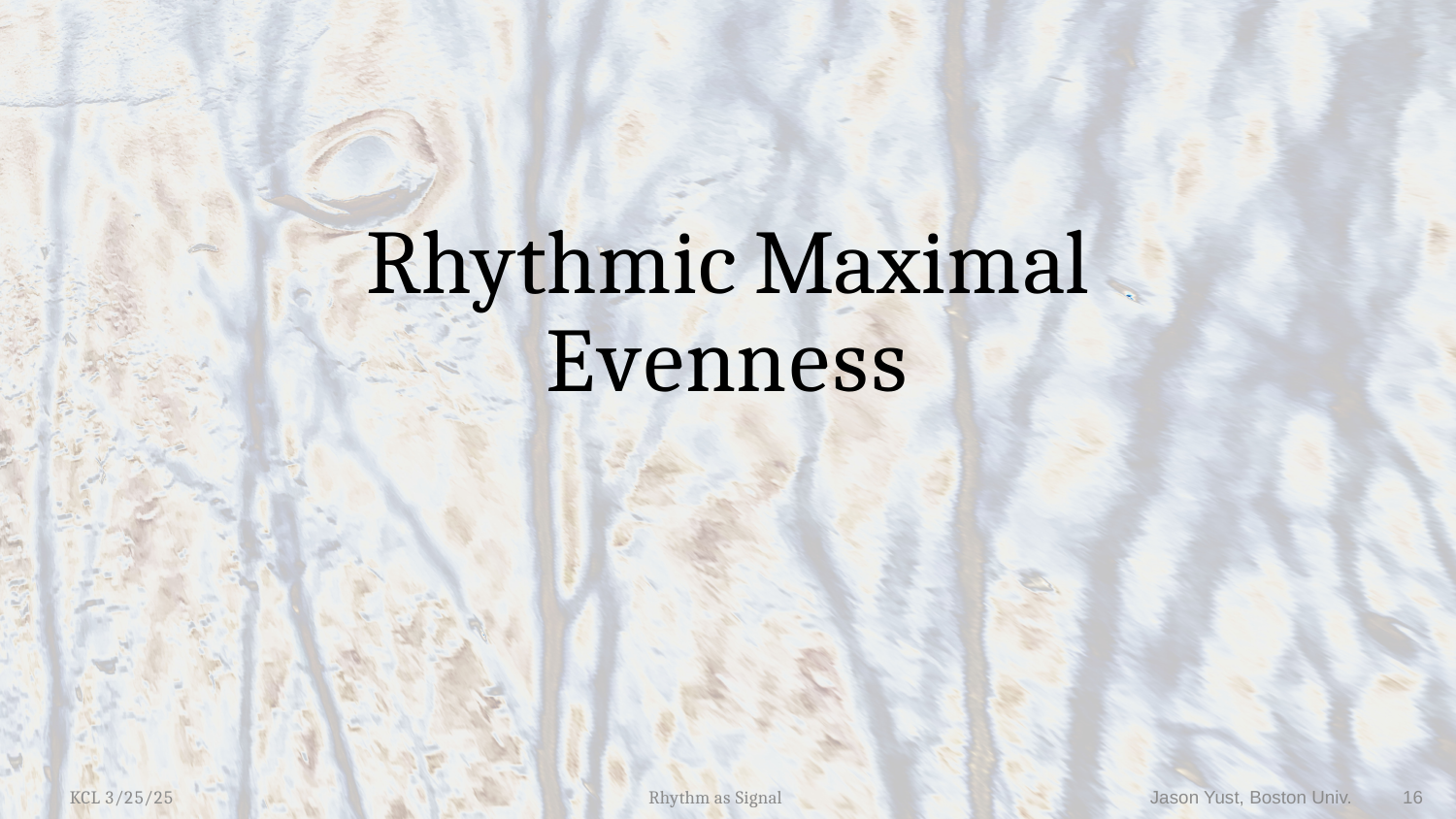

# Rhythmic Maximal Evenness

KCL 3/25/25
Rhythm as Signal
Jason Yust, Boston Univ.          16